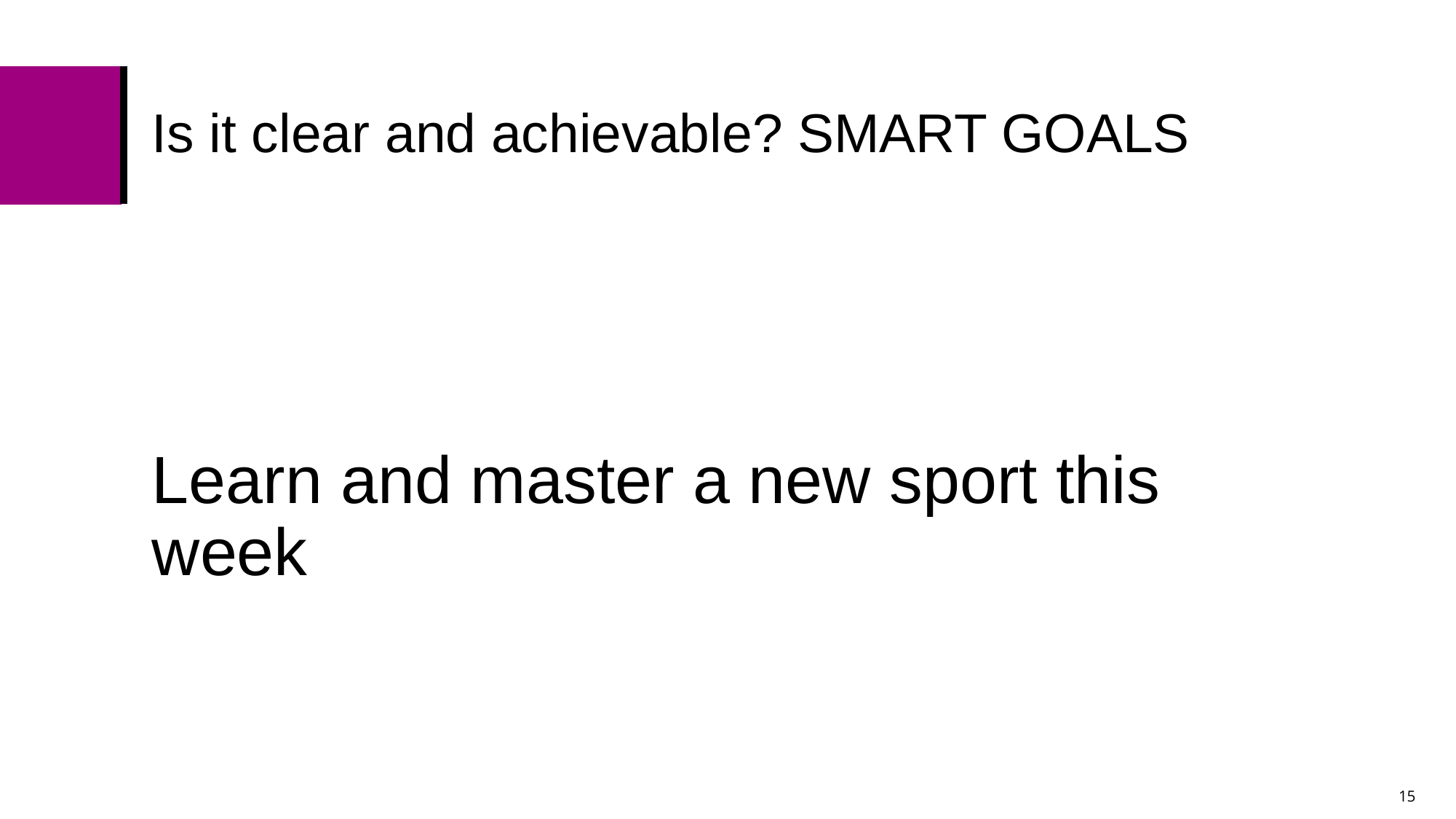

# Is it clear and achievable? SMART GOALS

Learn and master a new sport this week
15